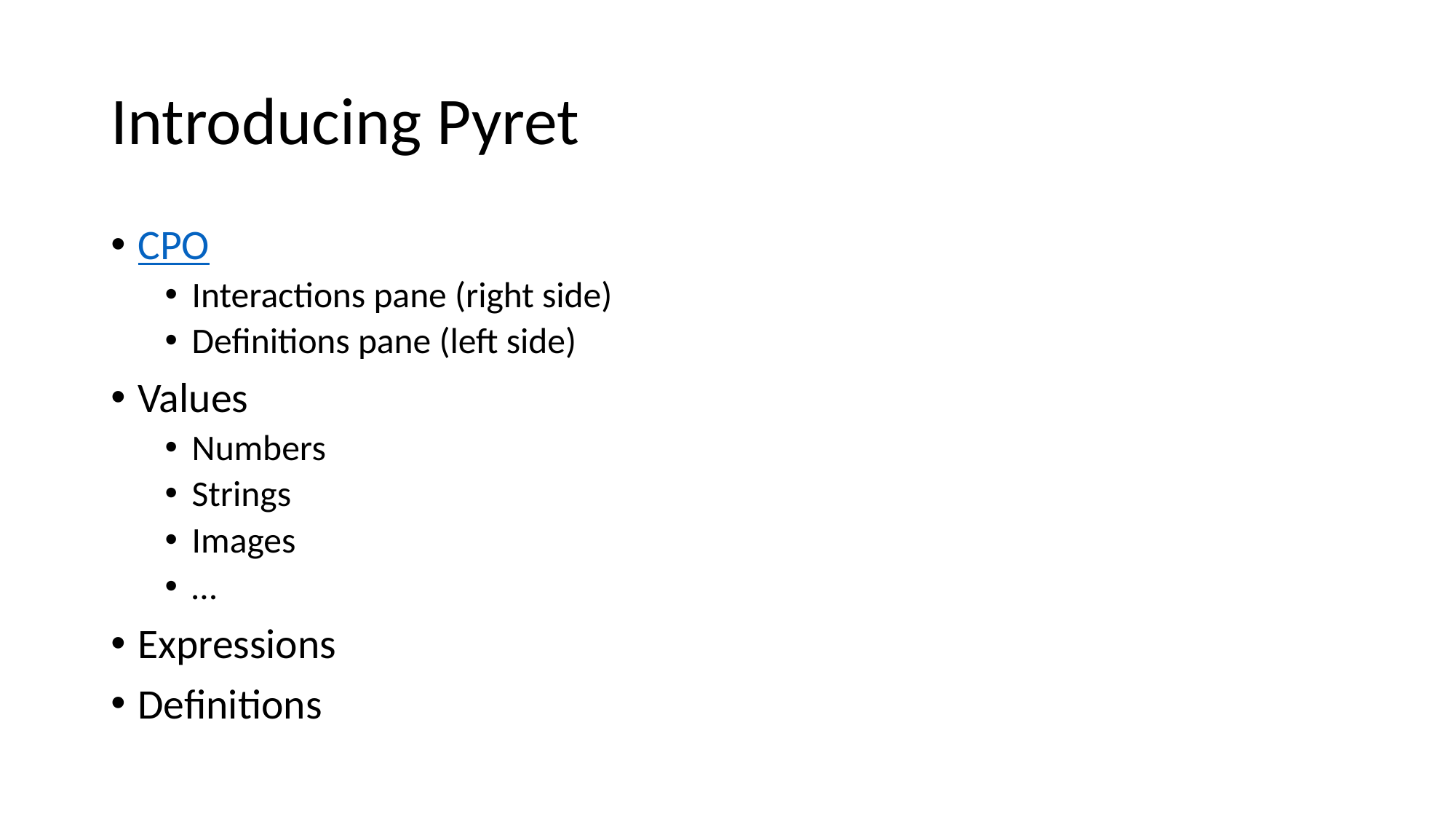

# Introducing Pyret
CPO
Interactions pane (right side)
Definitions pane (left side)
Values
Numbers
Strings
Images
…
Expressions
Definitions